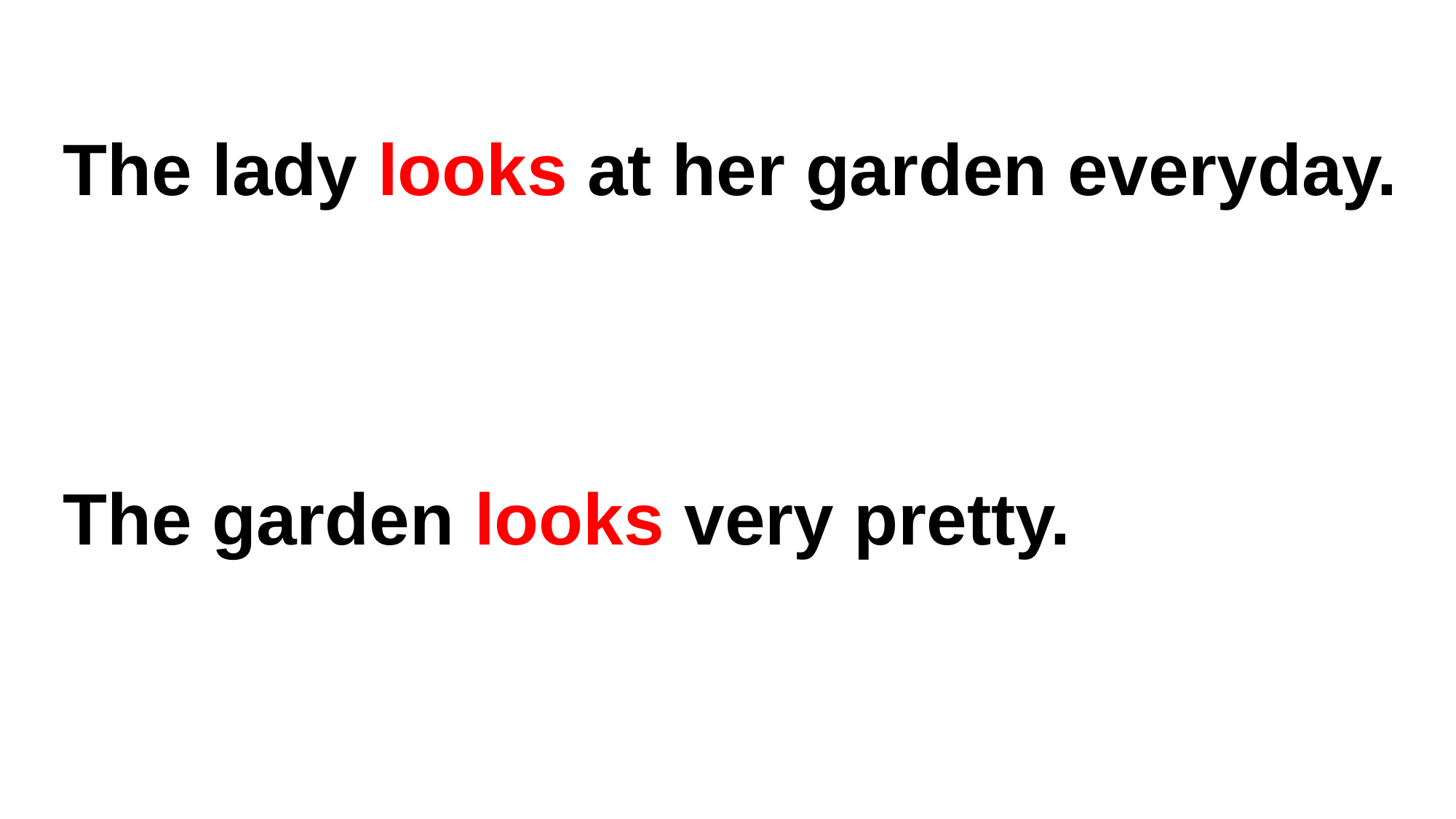

The lady looks at her garden everyday.

The garden looks very pretty.